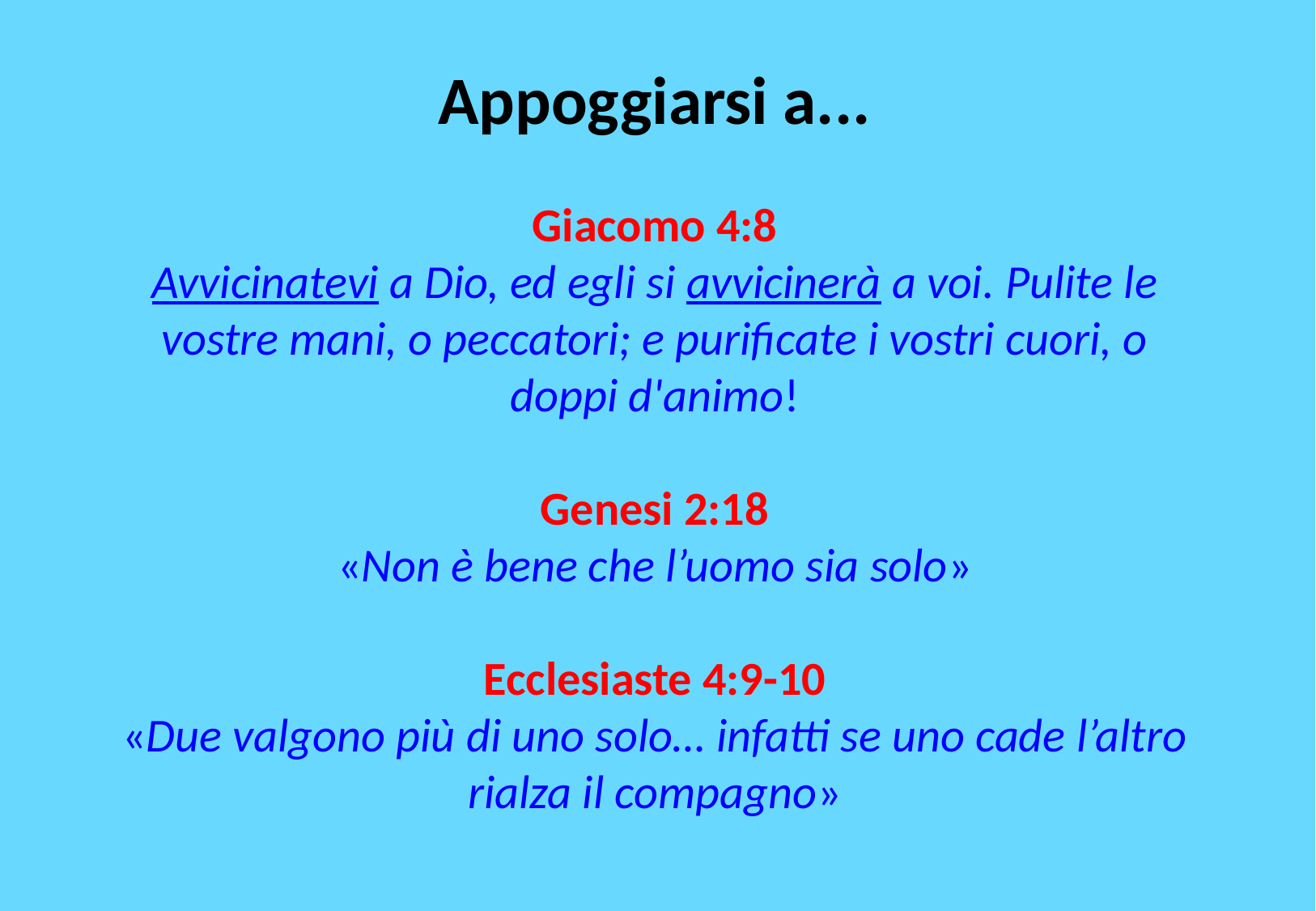

Appoggiarsi a...

Giacomo 4:8
Avvicinatevi a Dio, ed egli si avvicinerà a voi. Pulite le vostre mani, o peccatori; e purificate i vostri cuori, o doppi d'animo!

Genesi 2:18
«Non è bene che l’uomo sia solo»

Ecclesiaste 4:9-10
«Due valgono più di uno solo… infatti se uno cade l’altro rialza il compagno»